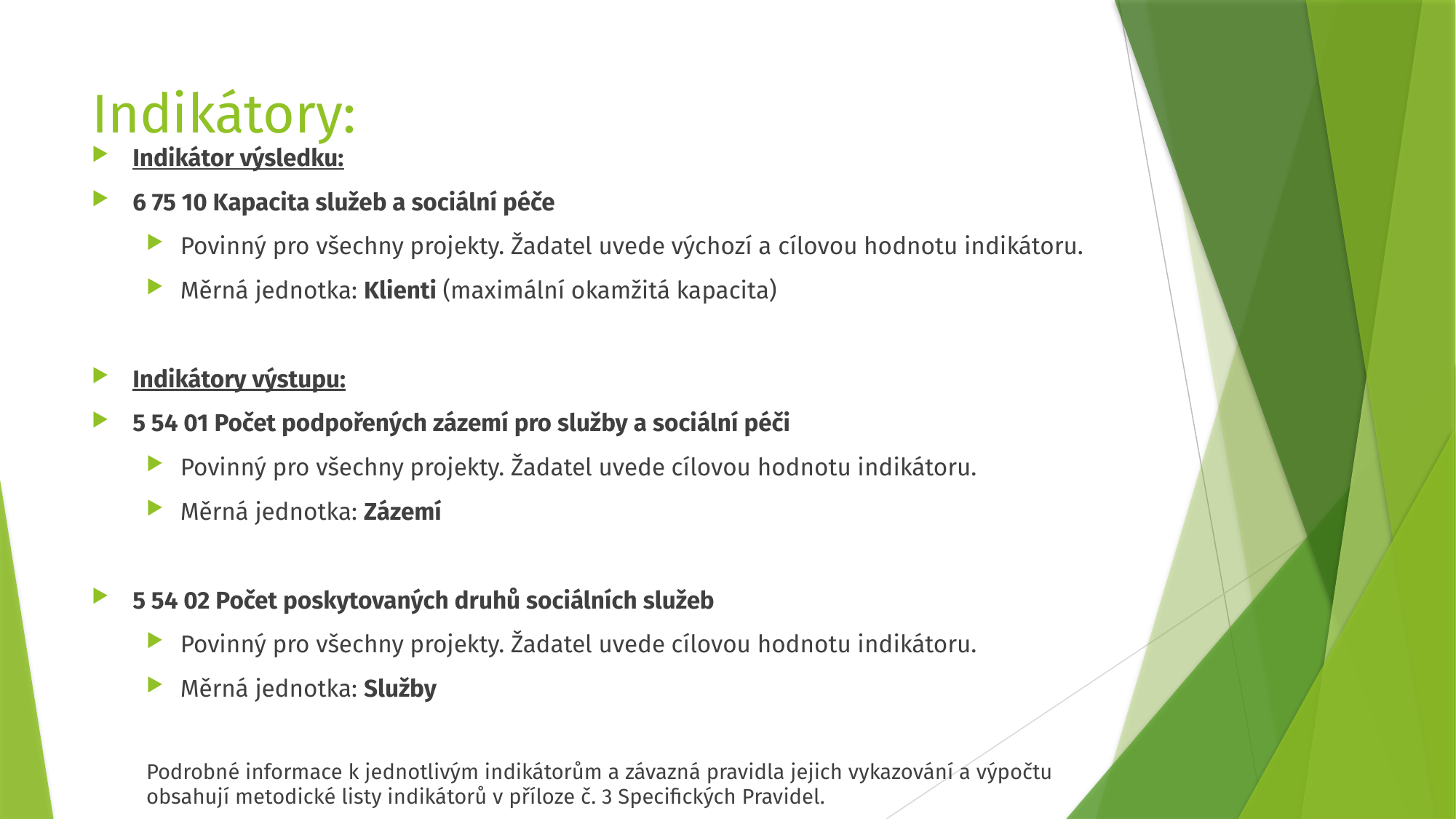

# Indikátory:
Indikátor výsledku:
6 75 10 Kapacita služeb a sociální péče
Povinný pro všechny projekty. Žadatel uvede výchozí a cílovou hodnotu indikátoru.
Měrná jednotka: Klienti (maximální okamžitá kapacita)

Indikátory výstupu:
5 54 01 Počet podpořených zázemí pro služby a sociální péči
Povinný pro všechny projekty. Žadatel uvede cílovou hodnotu indikátoru.
Měrná jednotka: Zázemí

5 54 02 Počet poskytovaných druhů sociálních služeb
Povinný pro všechny projekty. Žadatel uvede cílovou hodnotu indikátoru.
Měrná jednotka: Služby

Podrobné informace k jednotlivým indikátorům a závazná pravidla jejich vykazování a výpočtu obsahují metodické listy indikátorů v příloze č. 3 Specifických Pravidel.